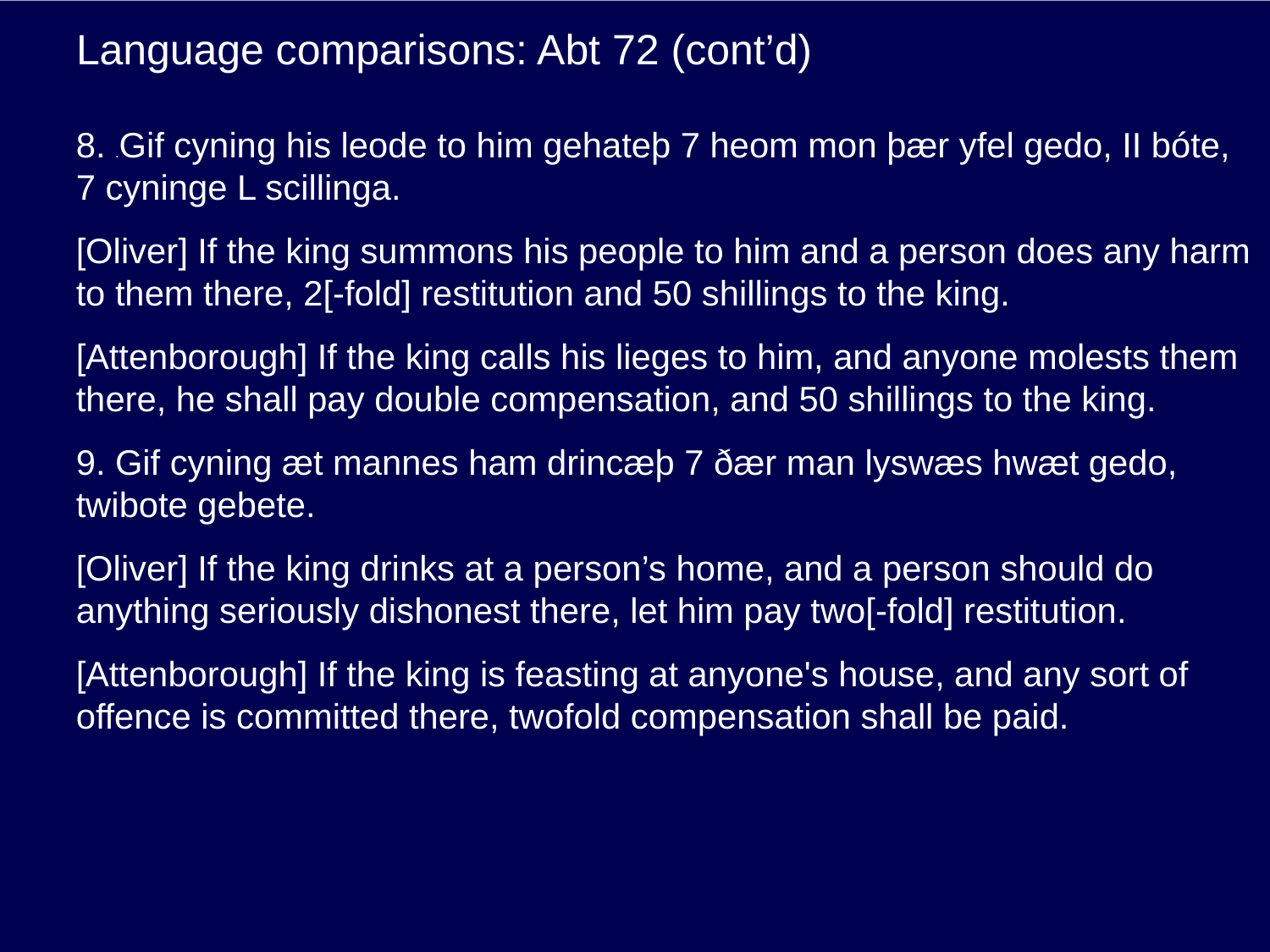

# Language comparisons: Abt 72 (cont’d)
8. .Gif cyning his leode to him gehateþ 7 heom mon þær yfel gedo, II bóte, 7 cyninge L scillinga.

[Oliver] If the king summons his people to him and a person does any harm to them there, 2[-fold] restitution and 50 shillings to the king.

[Attenborough] If the king calls his lieges to him, and anyone molests them there, he shall pay double compensation, and 50 shillings to the king.

9. Gif cyning æt mannes ham drincæþ 7 ðær man lyswæs hwæt gedo, twibote gebete.

[Oliver] If the king drinks at a person’s home, and a person should do anything seriously dishonest there, let him pay two[-fold] restitution.

[Attenborough] If the king is feasting at anyone's house, and any sort of offence is committed there, twofold compensation shall be paid.